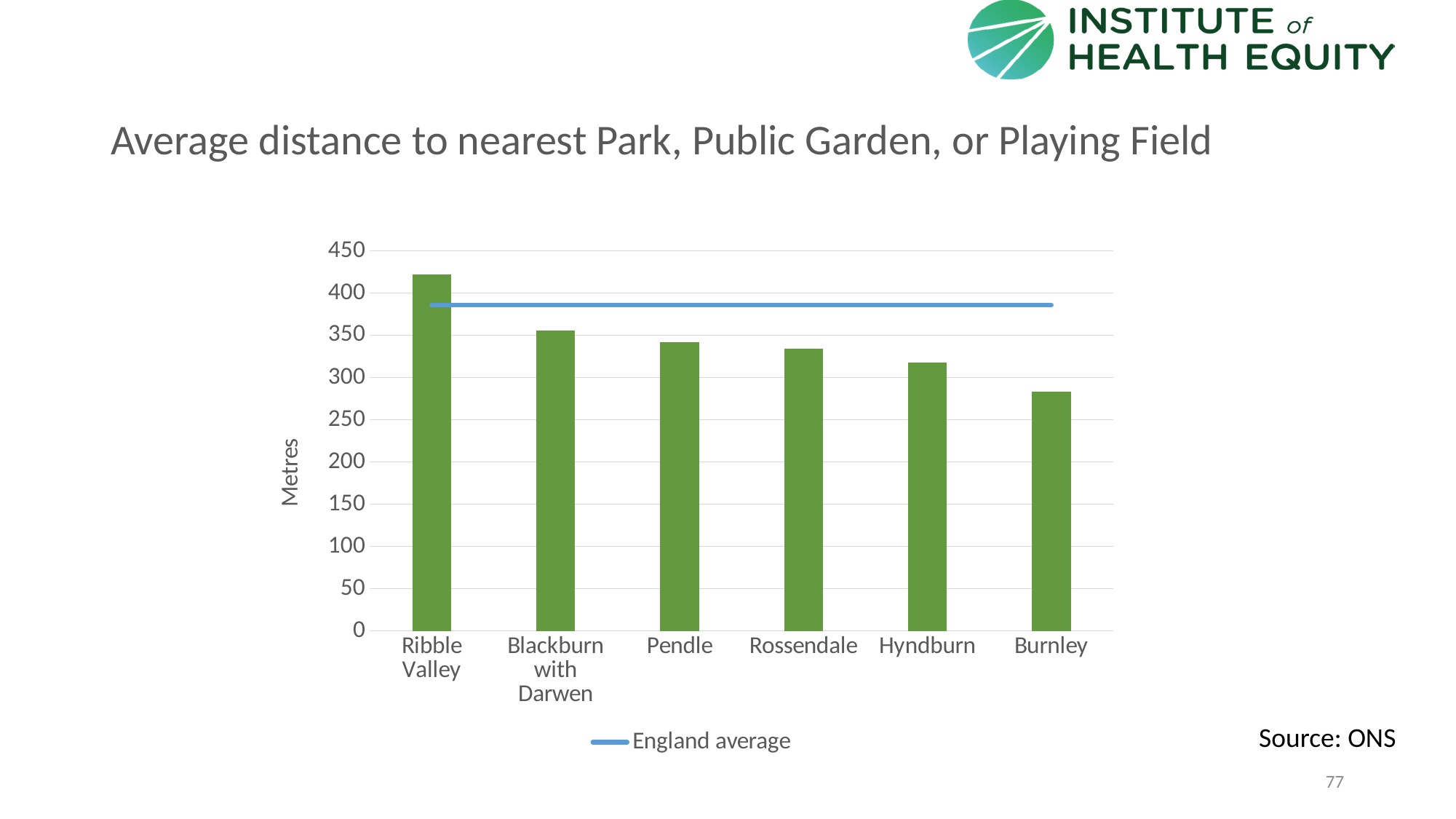

# Average distance to nearest Park, Public Garden, or Playing Field

### Chart

| Category |  |  |
|---|---|---|
| Ribble Valley | 421.54 | 385.46 |
| Blackburn with Darwen | 355.95 | 385.46 |
| Pendle | 342.16 | 385.46 |
| Rossendale | 334.46 | 385.46 |
| Hyndburn | 317.33 | 385.46 |
| Burnley | 283.6 | 385.46 |
Source: ONS
77